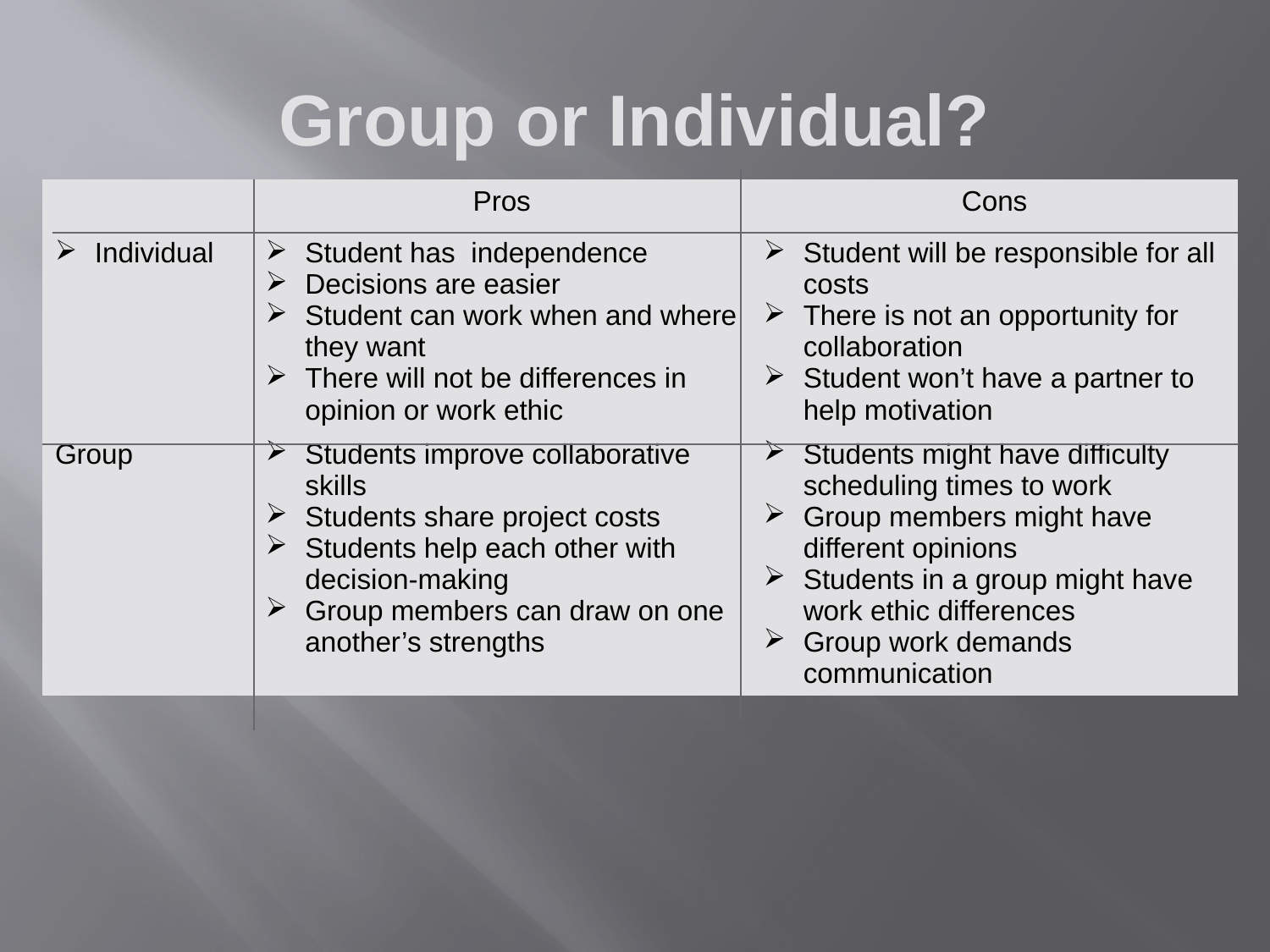

# Group or Individual?
|  | Pros | Cons |
| --- | --- | --- |
| Individual | Student has independence Decisions are easier Student can work when and where they want There will not be differences in opinion or work ethic | Student will be responsible for all costs There is not an opportunity for collaboration Student won’t have a partner to help motivation |
| Group | Students improve collaborative skills Students share project costs Students help each other with decision-making Group members can draw on one another’s strengths | Students might have difficulty scheduling times to work Group members might have different opinions Students in a group might have work ethic differences Group work demands communication |